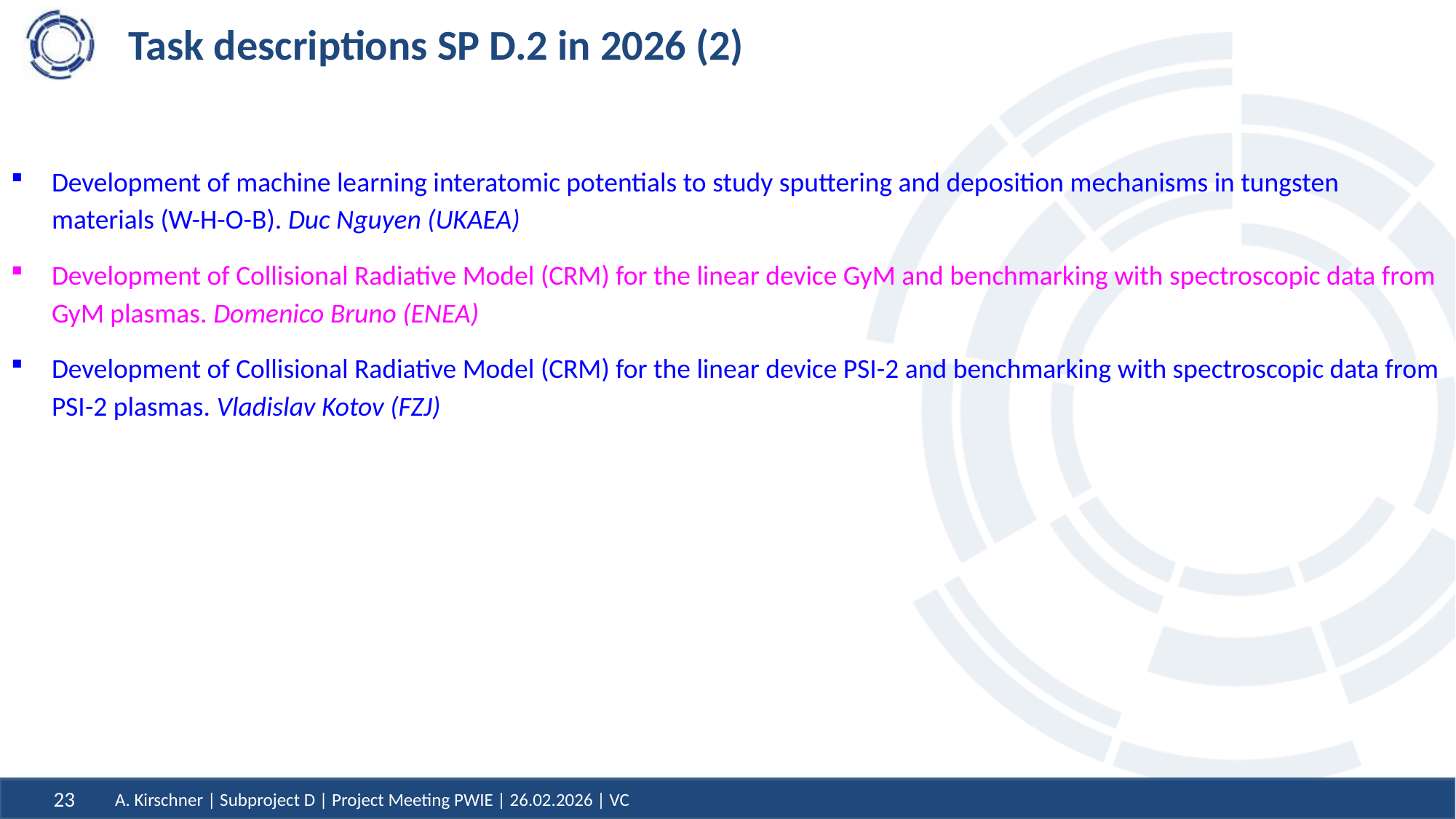

# Task descriptions SP D.2 in 2026 (2)
Development of machine learning interatomic potentials to study sputtering and deposition mechanisms in tungsten materials (W-H-O-B). Duc Nguyen (UKAEA)
Development of Collisional Radiative Model (CRM) for the linear device GyM and benchmarking with spectroscopic data from GyM plasmas. Domenico Bruno (ENEA)
Development of Collisional Radiative Model (CRM) for the linear device PSI-2 and benchmarking with spectroscopic data from PSI-2 plasmas. Vladislav Kotov (FZJ)
23